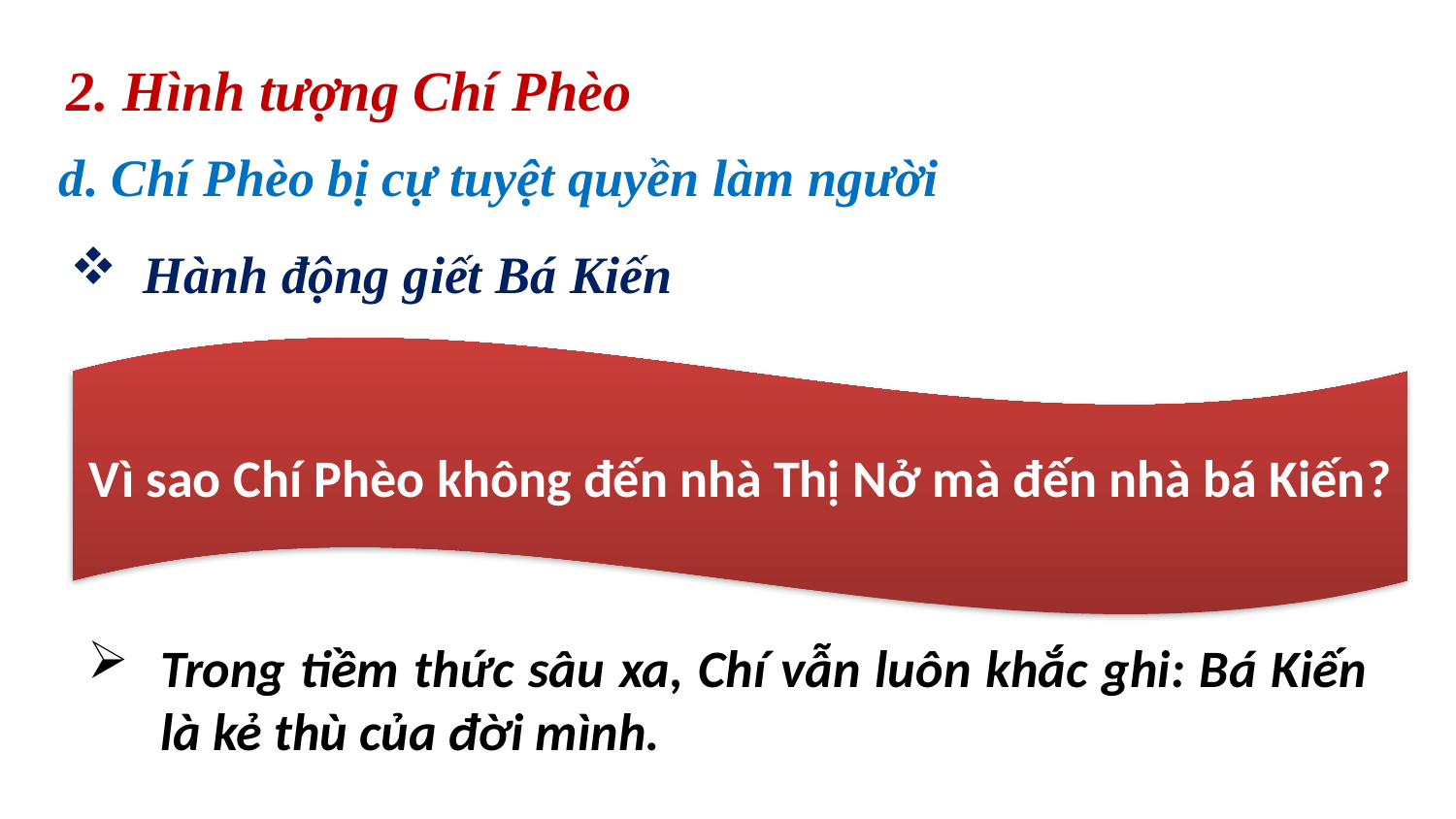

2. Hình tượng Chí Phèo
d. Chí Phèo bị cự tuyệt quyền làm người
Hành động giết Bá Kiến
Vì sao Chí Phèo không đến nhà Thị Nở mà đến nhà bá Kiến?
Trong tiềm thức sâu xa, Chí vẫn luôn khắc ghi: Bá Kiến là kẻ thù của đời mình.